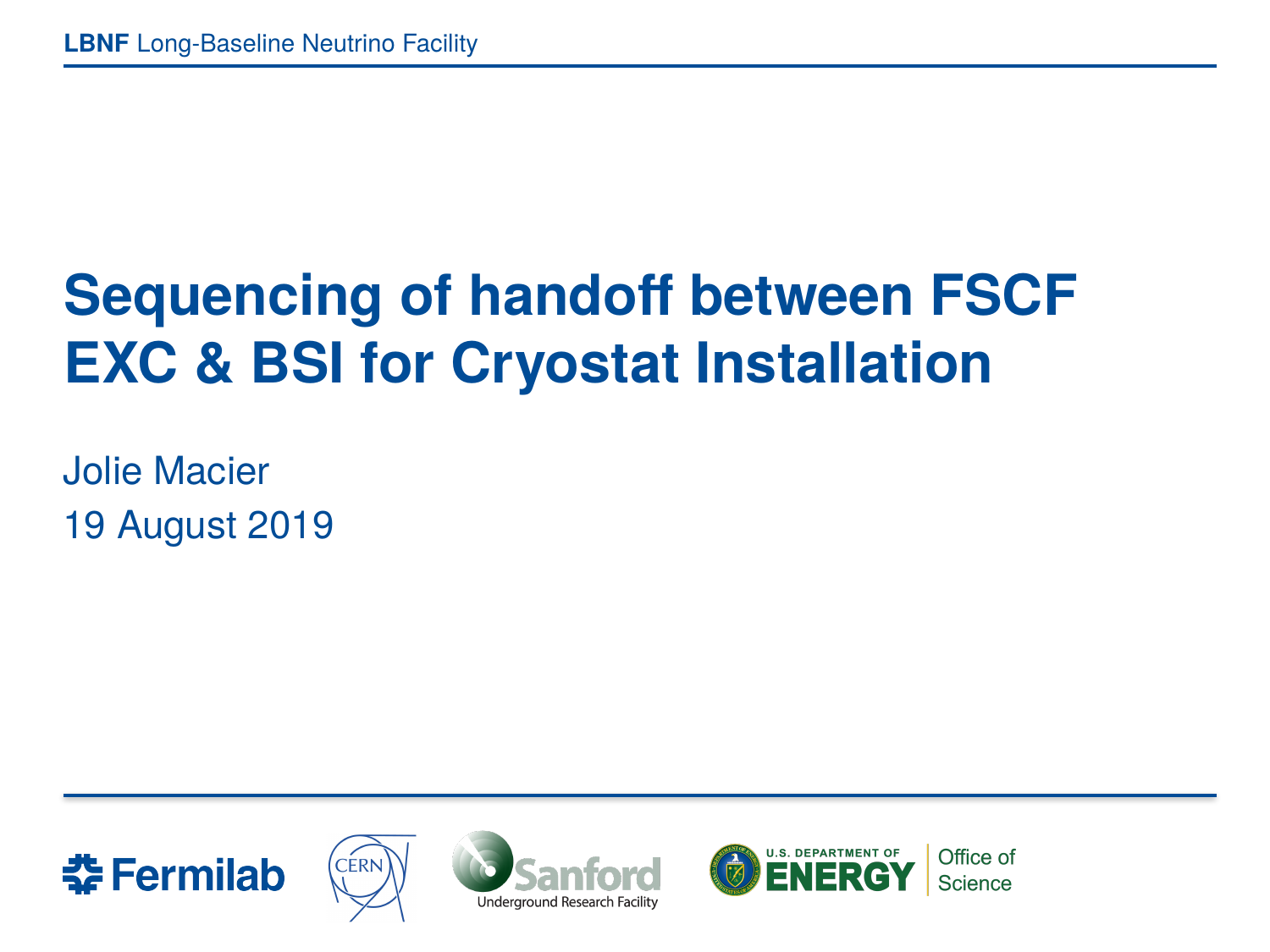

# Sequencing of handoff between FSCF EXC & BSI for Cryostat Installation
Jolie Macier
19 August 2019